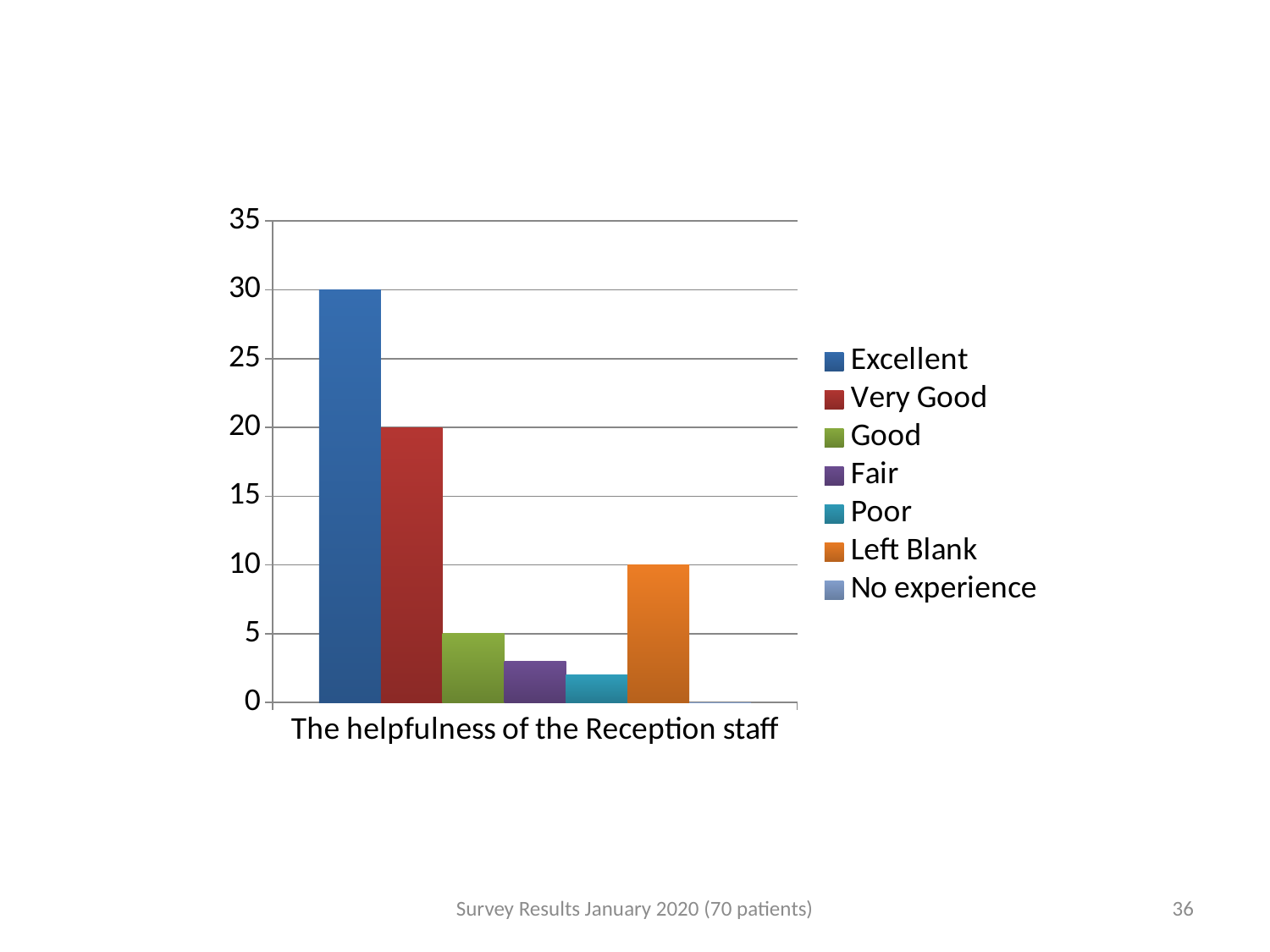

### Chart

| Category | Excellent | Very Good | Good | Fair | Poor | Left Blank | No experience |
|---|---|---|---|---|---|---|---|
| The helpfulness of the Reception staff | 30.0 | 20.0 | 5.0 | 3.0 | 2.0 | 10.0 | 0.0 |
Survey Results January 2020 (70 patients)
36